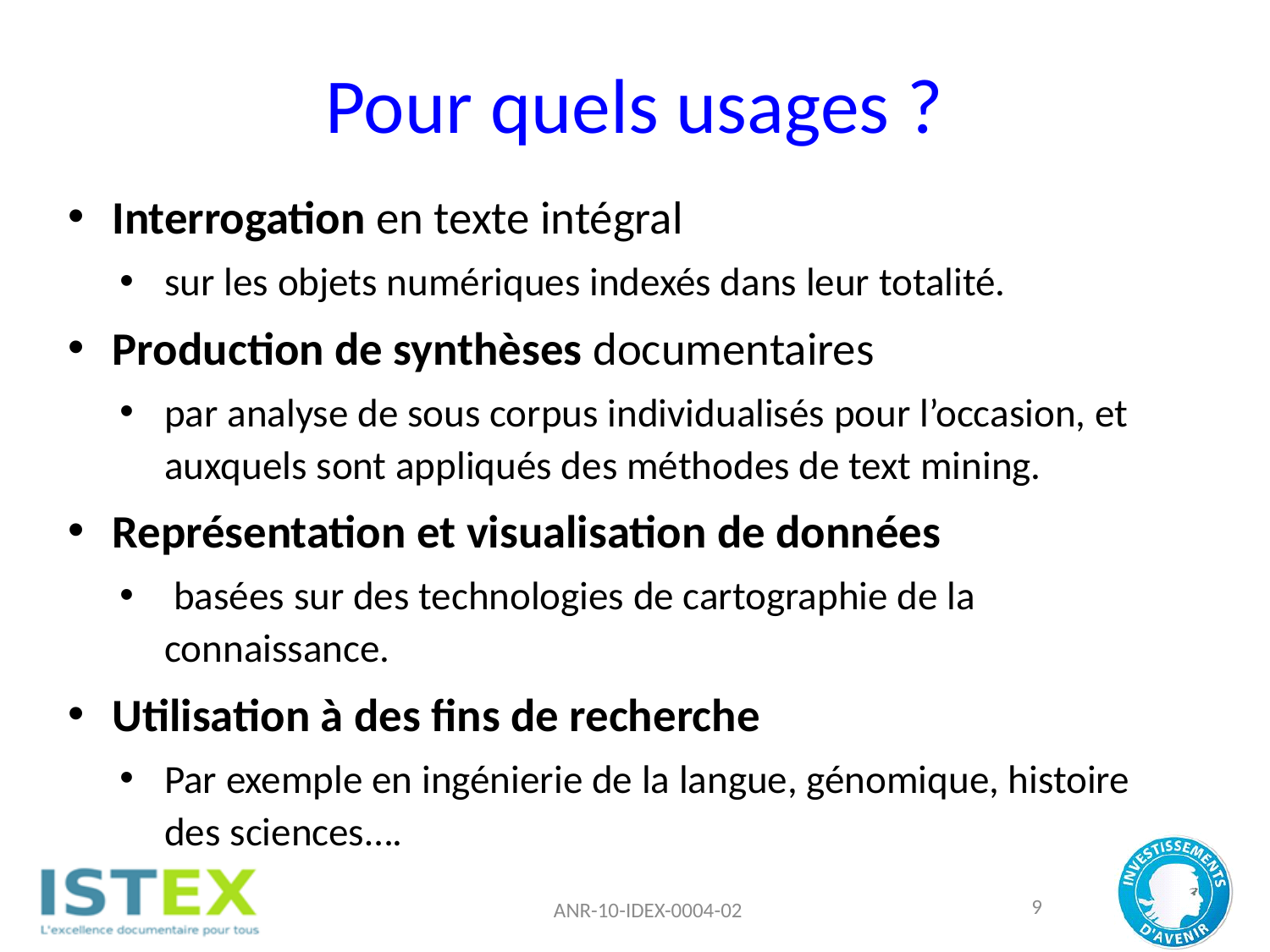

# Pour quels usages ?
Interrogation en texte intégral
sur les objets numériques indexés dans leur totalité.
Production de synthèses documentaires
par analyse de sous corpus individualisés pour l’occasion, et auxquels sont appliqués des méthodes de text mining.
Représentation et visualisation de données
 basées sur des technologies de cartographie de la connaissance.
Utilisation à des fins de recherche
Par exemple en ingénierie de la langue, génomique, histoire des sciences….
ANR-10-IDEX-0004-02
9